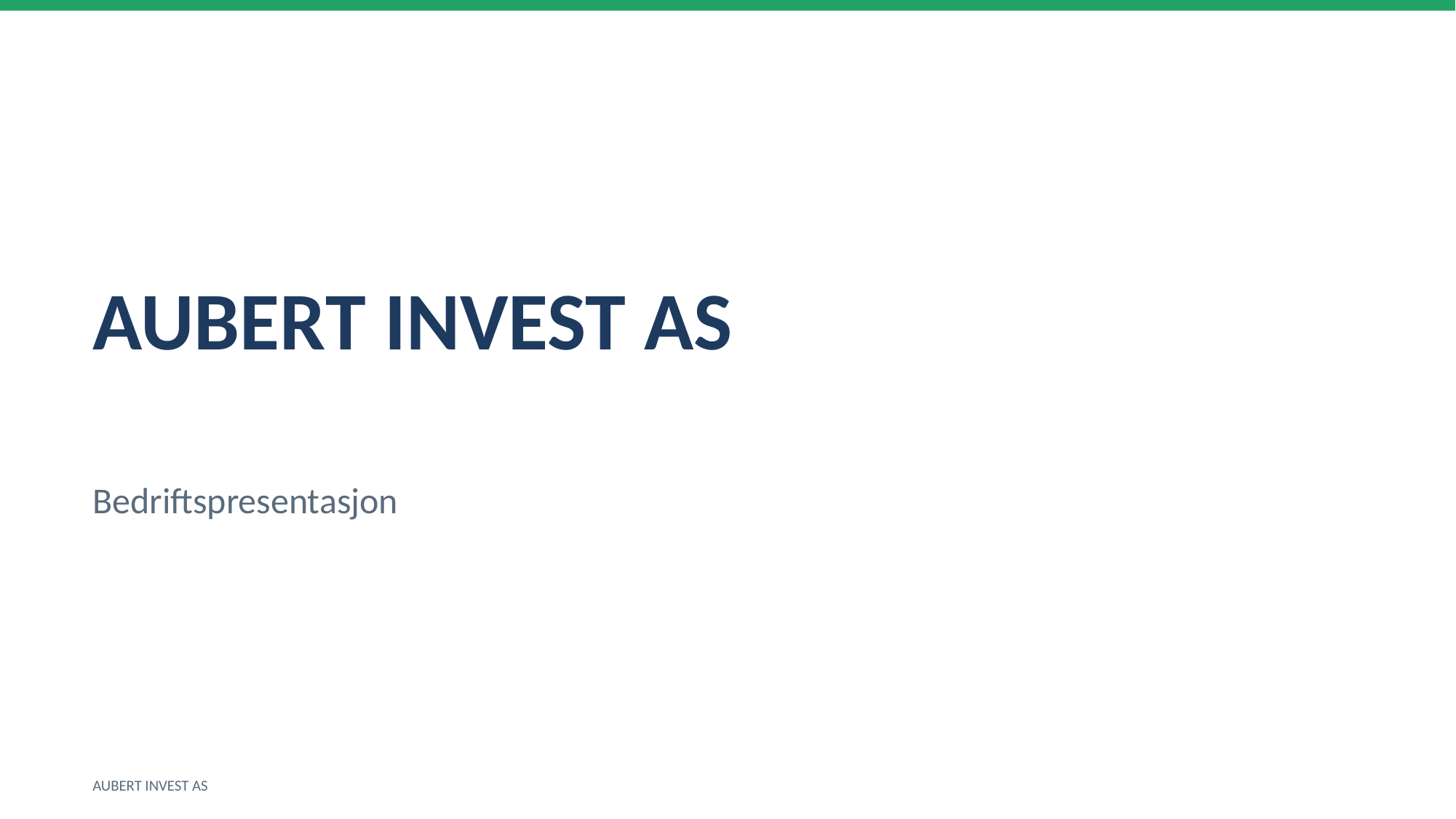

AUBERT INVEST AS
Bedriftspresentasjon
AUBERT INVEST AS